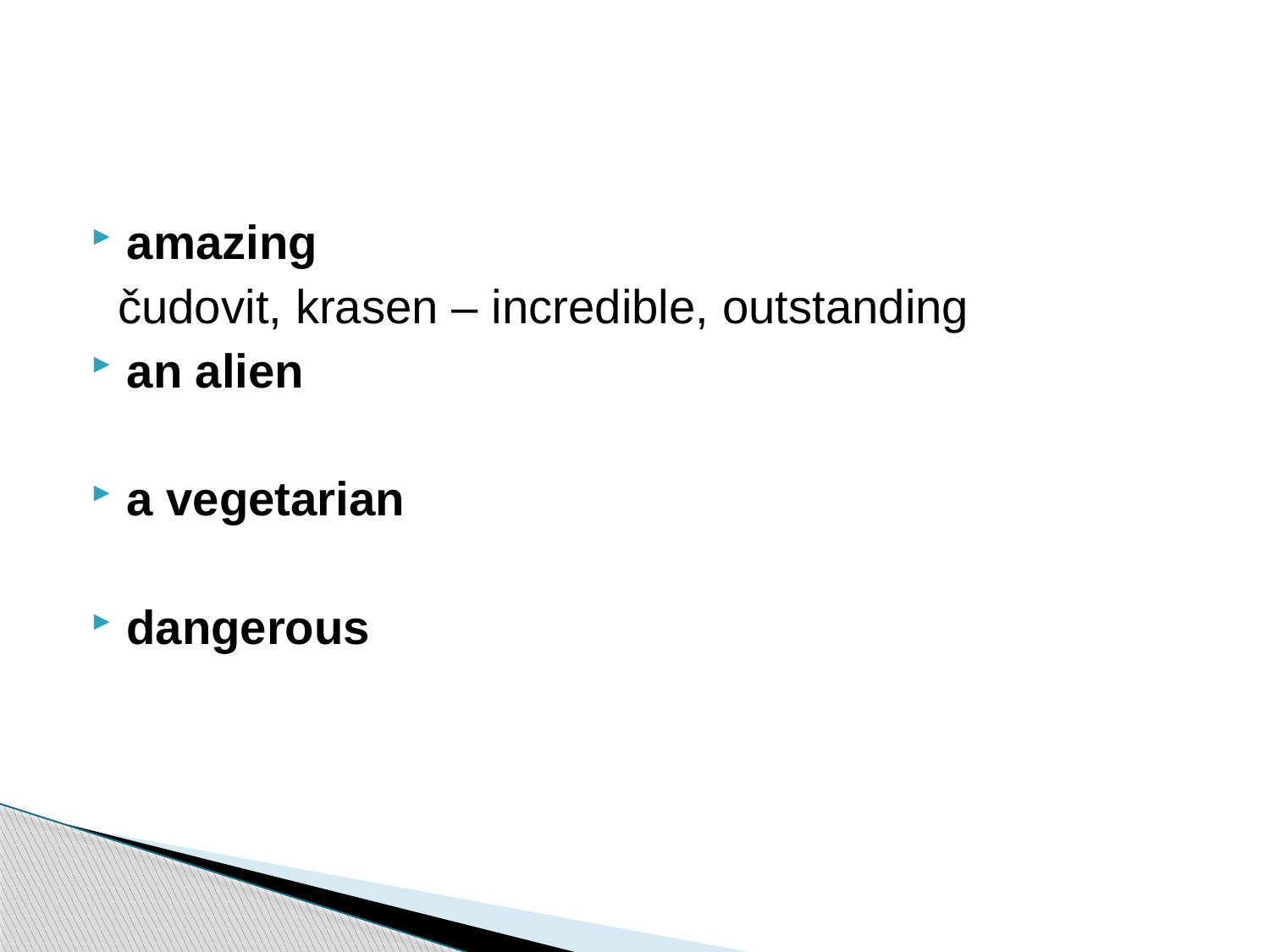

#
amazing
  čudovit, krasen – incredible, outstanding
an alien

a vegetarian

dangerous